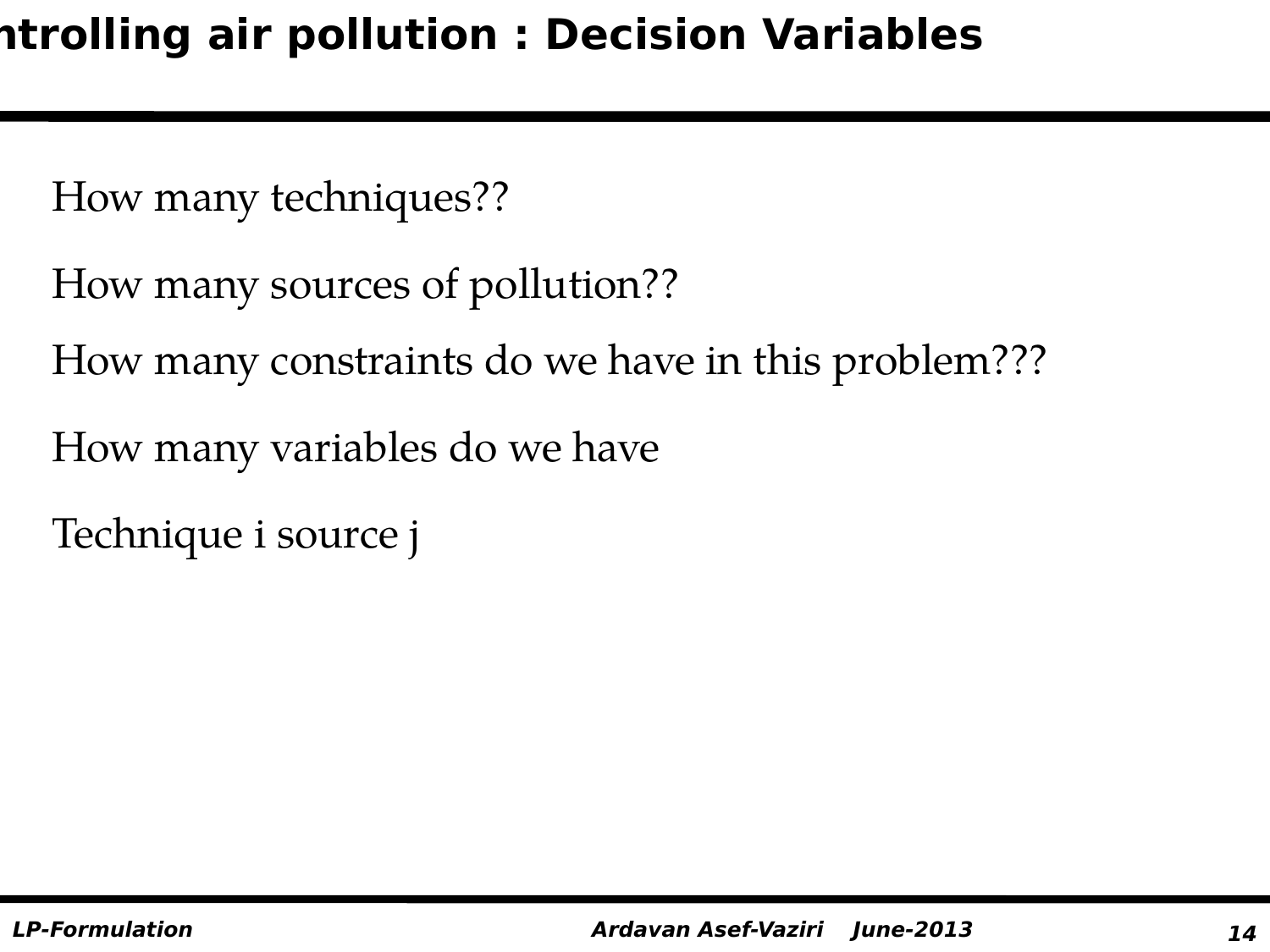

Controlling air pollution : Decision Variables
How many techniques??
How many sources of pollution??
How many constraints do we have in this problem???
How many variables do we have
Technique i source j